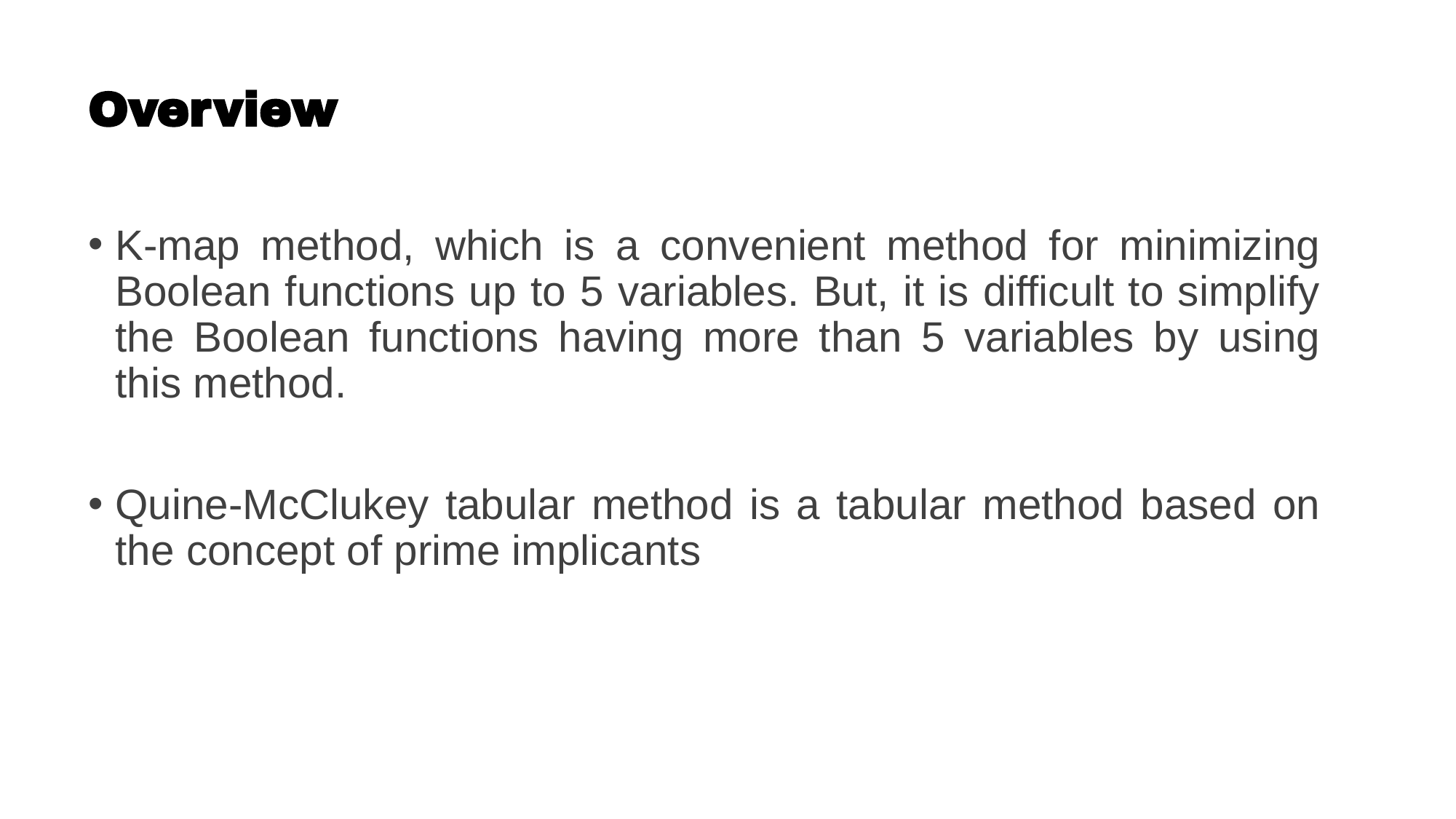

# Overview
K-map method, which is a convenient method for minimizing Boolean functions up to 5 variables. But, it is difficult to simplify the Boolean functions having more than 5 variables by using this method.

Quine-McClukey tabular method is a tabular method based on the concept of prime implicants